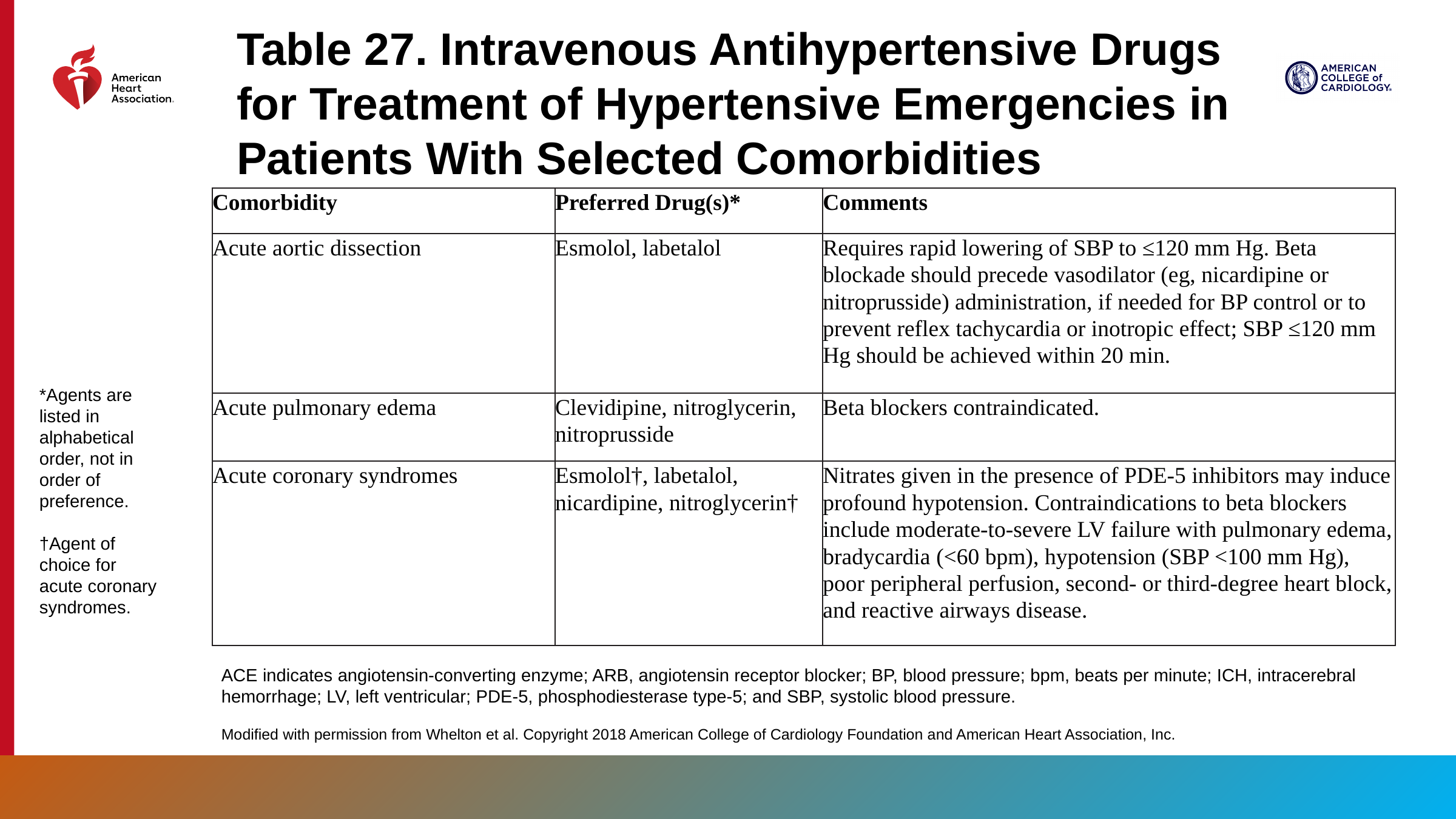

Table 27. Intravenous Antihypertensive Drugs for Treatment of Hypertensive Emergencies in Patients With Selected Comorbidities
| Comorbidity | Preferred Drug(s)\* | Comments |
| --- | --- | --- |
| Acute aortic dissection | Esmolol, labetalol | Requires rapid lowering of SBP to ≤120 mm Hg. Beta blockade should precede vasodilator (eg, nicardipine or nitroprusside) administration, if needed for BP control or to prevent reflex tachycardia or inotropic effect; SBP ≤120 mm Hg should be achieved within 20 min. |
| Acute pulmonary edema | Clevidipine, nitroglycerin, nitroprusside | Beta blockers contraindicated. |
| Acute coronary syndromes | Esmolol†, labetalol, nicardipine, nitroglycerin† | Nitrates given in the presence of PDE-5 inhibitors may induce profound hypotension. Contraindications to beta blockers include moderate-to-severe LV failure with pulmonary edema, bradycardia (<60 bpm), hypotension (SBP <100 mm Hg), poor peripheral perfusion, second- or third-degree heart block, and reactive airways disease. |
*Agents are listed in alphabetical order, not in order of preference.

†Agent of choice for acute coronary syndromes.
ACE indicates angiotensin-converting enzyme; ARB, angiotensin receptor blocker; BP, blood pressure; bpm, beats per minute; ICH, intracerebral hemorrhage; LV, left ventricular; PDE-5, phosphodiesterase type-5; and SBP, systolic blood pressure.

Modified with permission from Whelton et al. Copyright 2018 American College of Cardiology Foundation and American Heart Association, Inc.